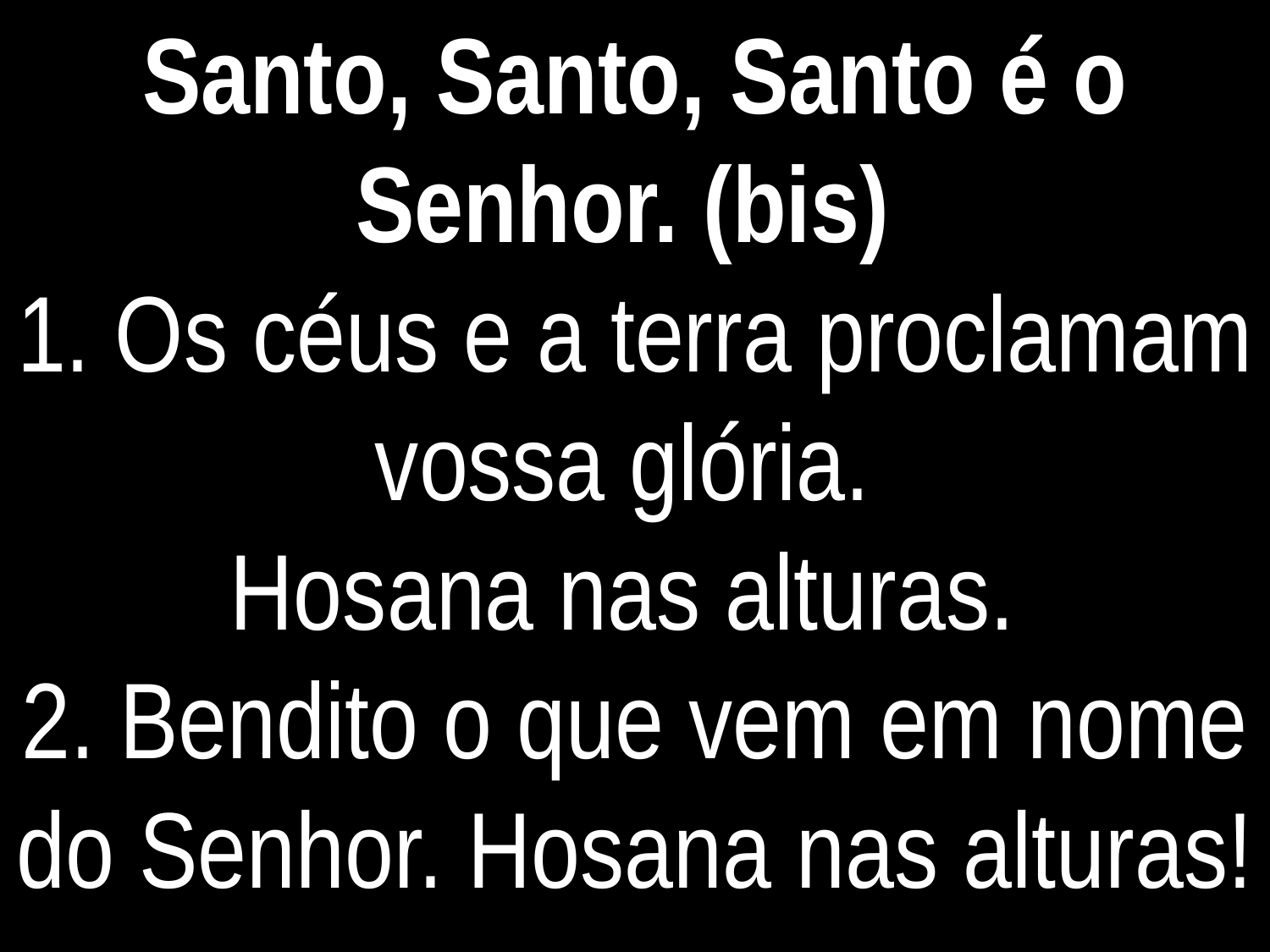

Santo, Santo, Santo é o Senhor. (bis)
1. Os céus e a terra proclamam vossa glória.
Hosana nas alturas.
2. Bendito o que vem em nome do Senhor. Hosana nas alturas!